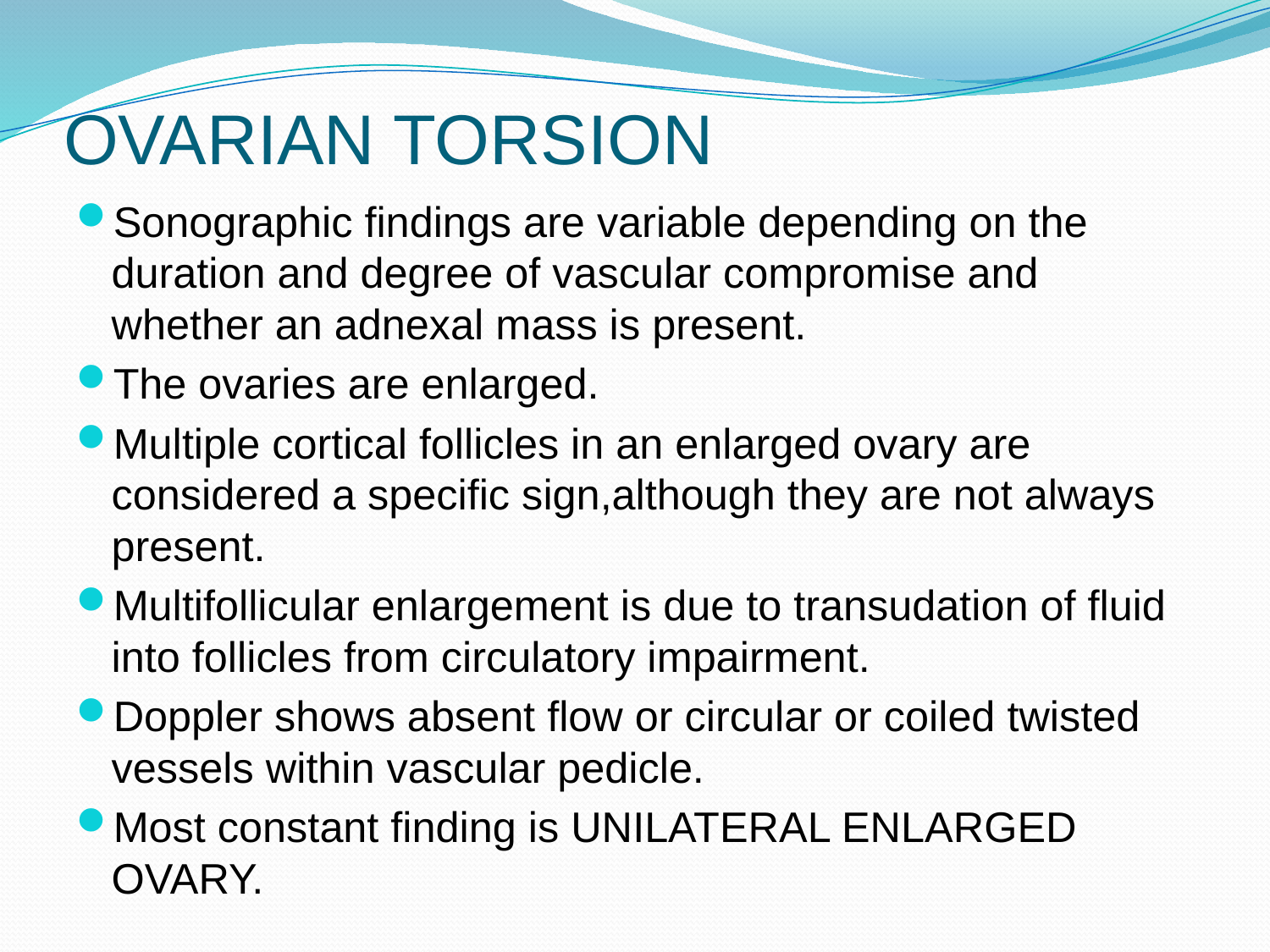

# OVARIAN TORSION
Sonographic findings are variable depending on the duration and degree of vascular compromise and whether an adnexal mass is present.
The ovaries are enlarged.
Multiple cortical follicles in an enlarged ovary are considered a specific sign,although they are not always present.
Multifollicular enlargement is due to transudation of fluid into follicles from circulatory impairment.
Doppler shows absent flow or circular or coiled twisted vessels within vascular pedicle.
Most constant finding is UNILATERAL ENLARGED OVARY.